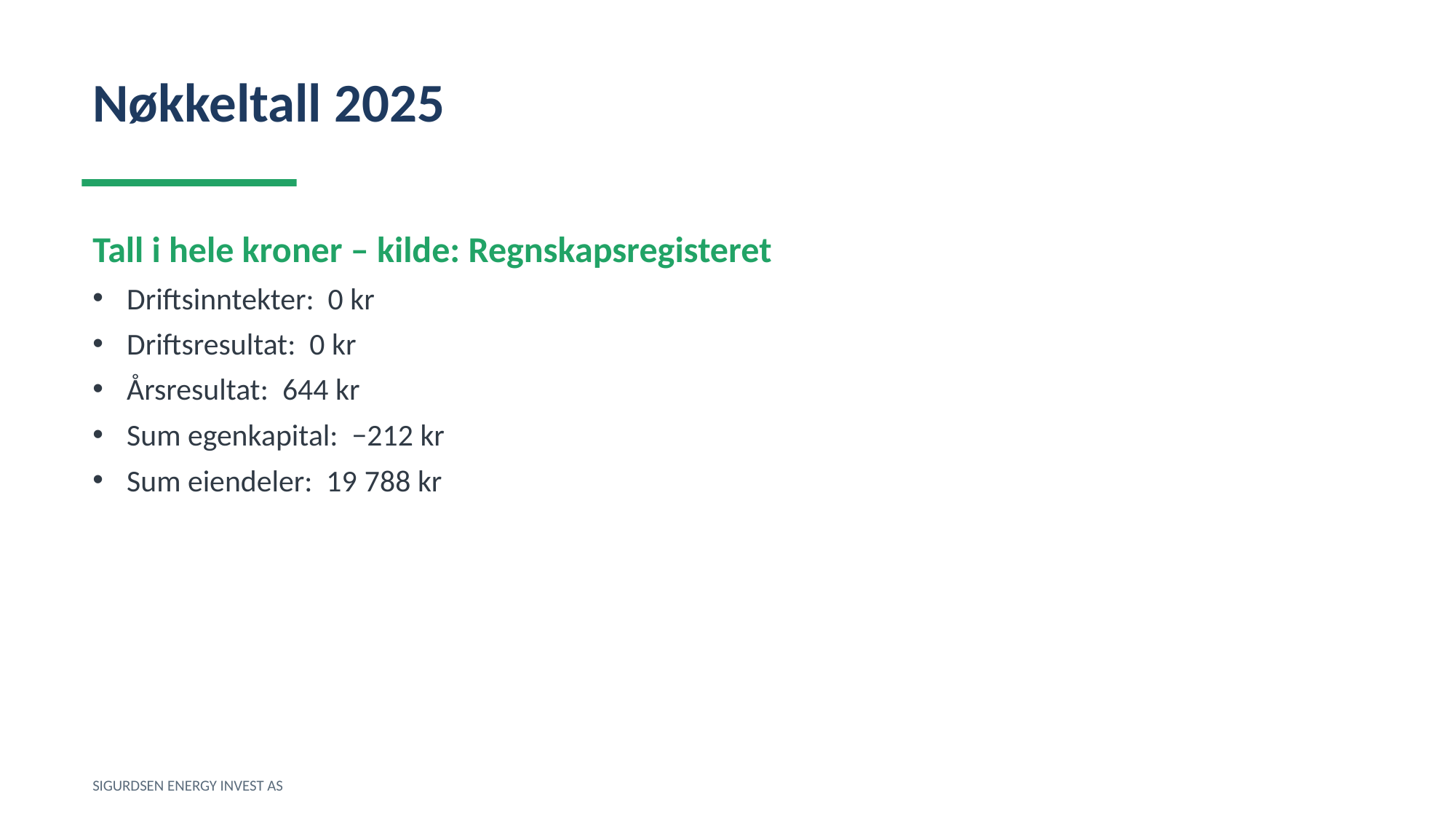

Nøkkeltall 2025

Tall i hele kroner – kilde: Regnskapsregisteret
Driftsinntekter:  0 kr
Driftsresultat:  0 kr
Årsresultat:  644 kr
Sum egenkapital:  −212 kr
Sum eiendeler:  19 788 kr
SIGURDSEN ENERGY INVEST AS